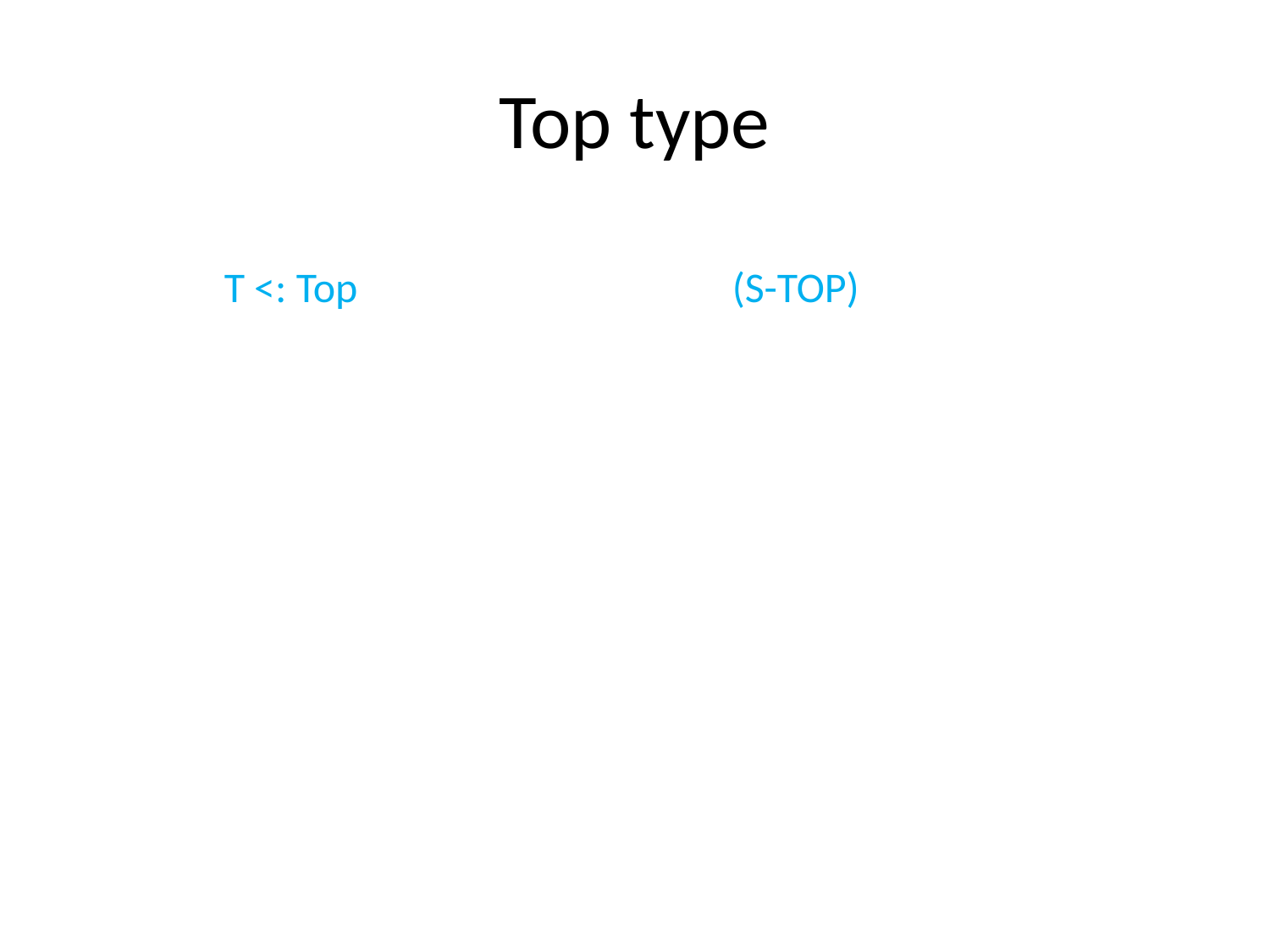

# Top type
T <: Top			(S-TOP)